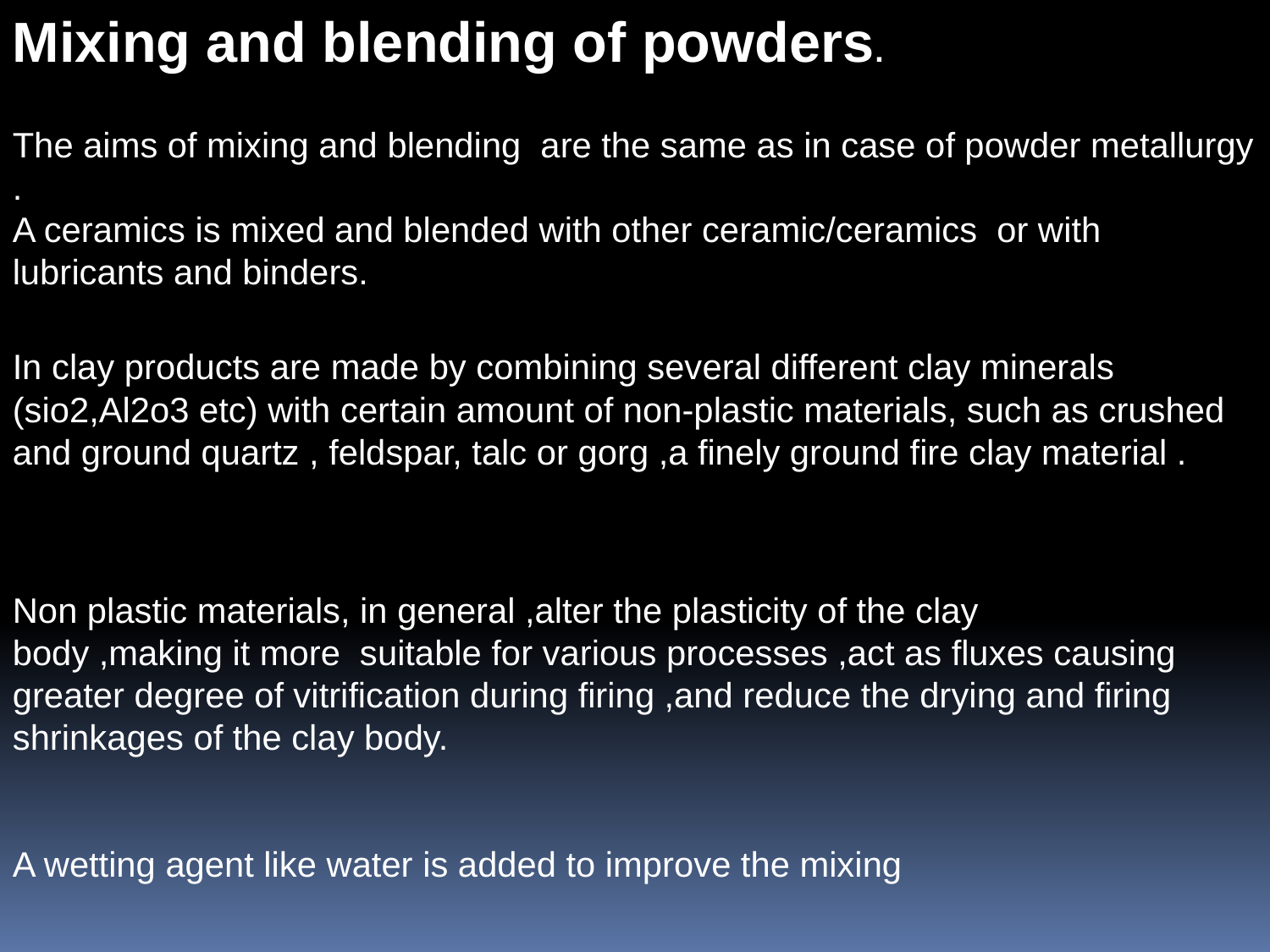

Mixing and blending of powders.
The aims of mixing and blending  are the same as in case of powder metallurgy .
A ceramics is mixed and blended with other ceramic/ceramics  or with lubricants and binders.
In clay products are made by combining several different clay minerals (sio2,Al2o3 etc) with certain amount of non-plastic materials, such as crushed and ground quartz , feldspar, talc or gorg ,a finely ground fire clay material .
Non plastic materials, in general ,alter the plasticity of the clay body ,making it more  suitable for various processes ,act as fluxes causing greater degree of vitrification during firing ,and reduce the drying and firing shrinkages of the clay body.
A wetting agent like water is added to improve the mixing